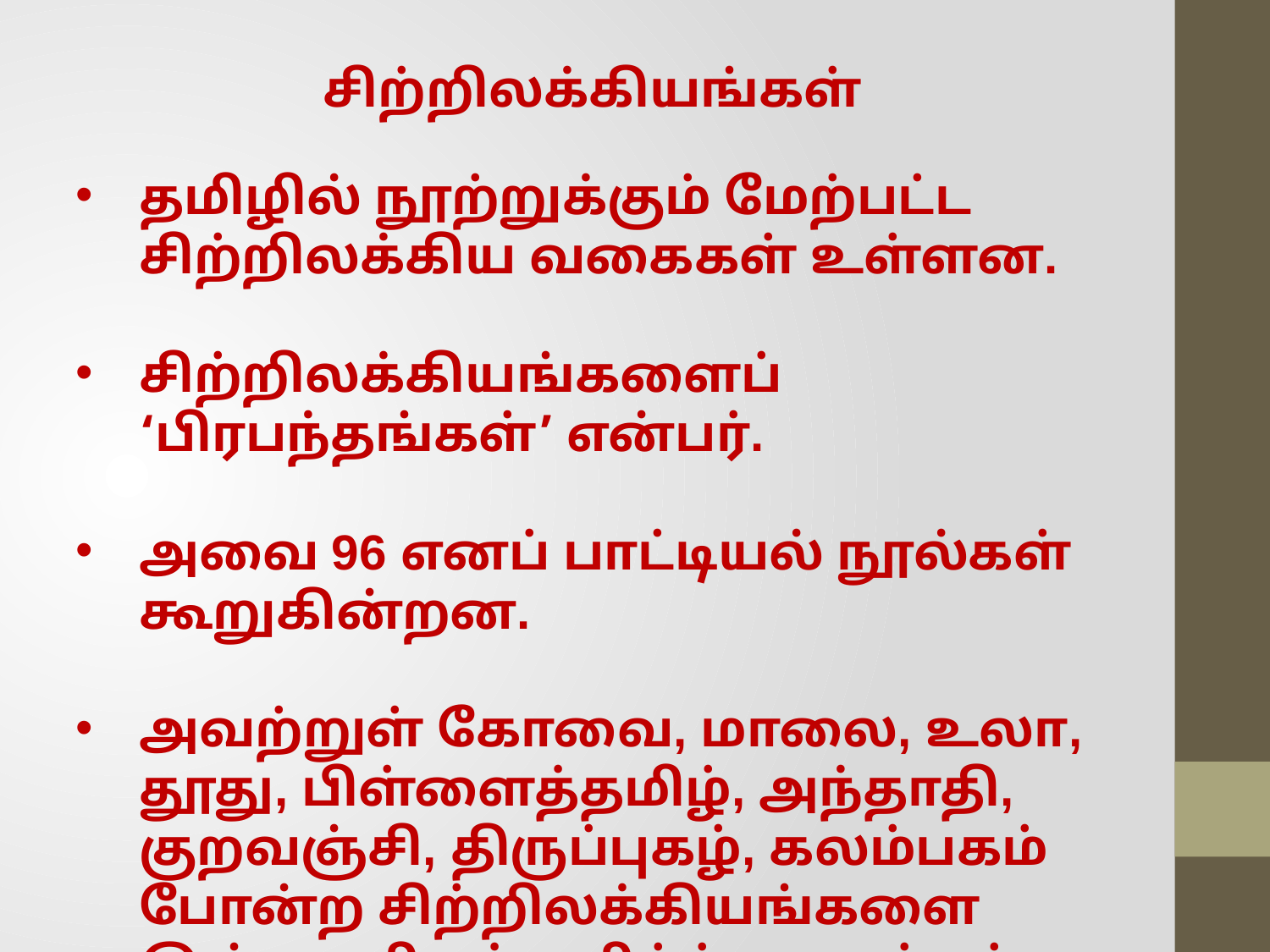

சிற்றிலக்கியங்கள்
தமிழில் நூற்றுக்கும் மேற்பட்ட சிற்றிலக்கிய வகைகள் உள்ளன.

சிற்றிலக்கியங்களைப் ‘பிரபந்தங்கள்’ என்பர்.

அவை 96 எனப் பாட்டியல் நூல்கள் கூறுகின்றன.

அவற்றுள் கோவை, மாலை, உலா, தூது, பிள்ளைத்தமிழ், அந்தாதி, குறவஞ்சி, திருப்புகழ், கலம்பகம் போன்ற சிற்றிலக்கியங்களை இஸ்லாமியத் தமிழ்ப் புலவர்கள் படைத்துள்ளனர்.